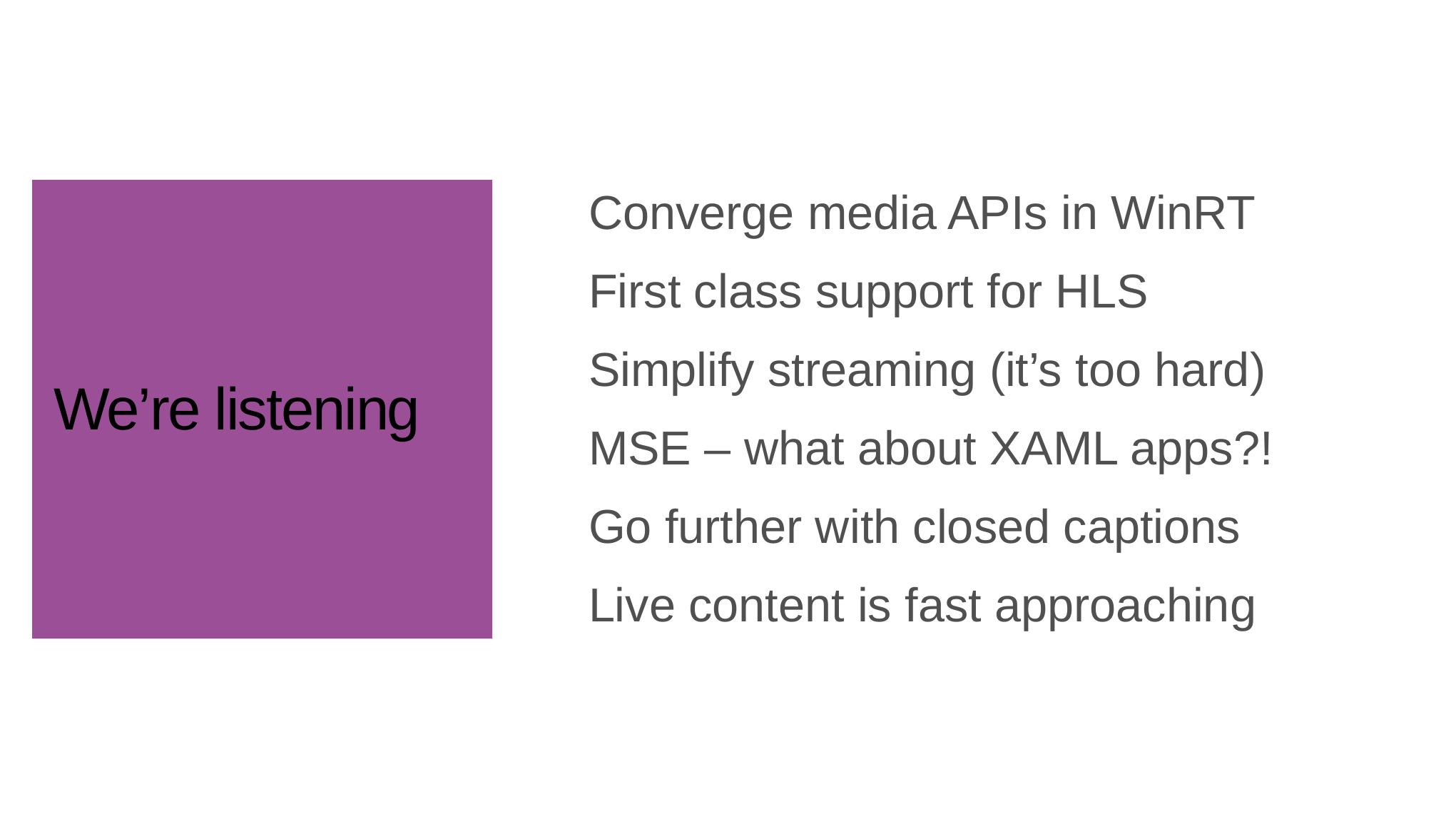

# We’re listening
Converge media APIs in WinRT
First class support for HLS
Simplify streaming (it’s too hard)
MSE – what about XAML apps?!
Go further with closed captions
Live content is fast approaching